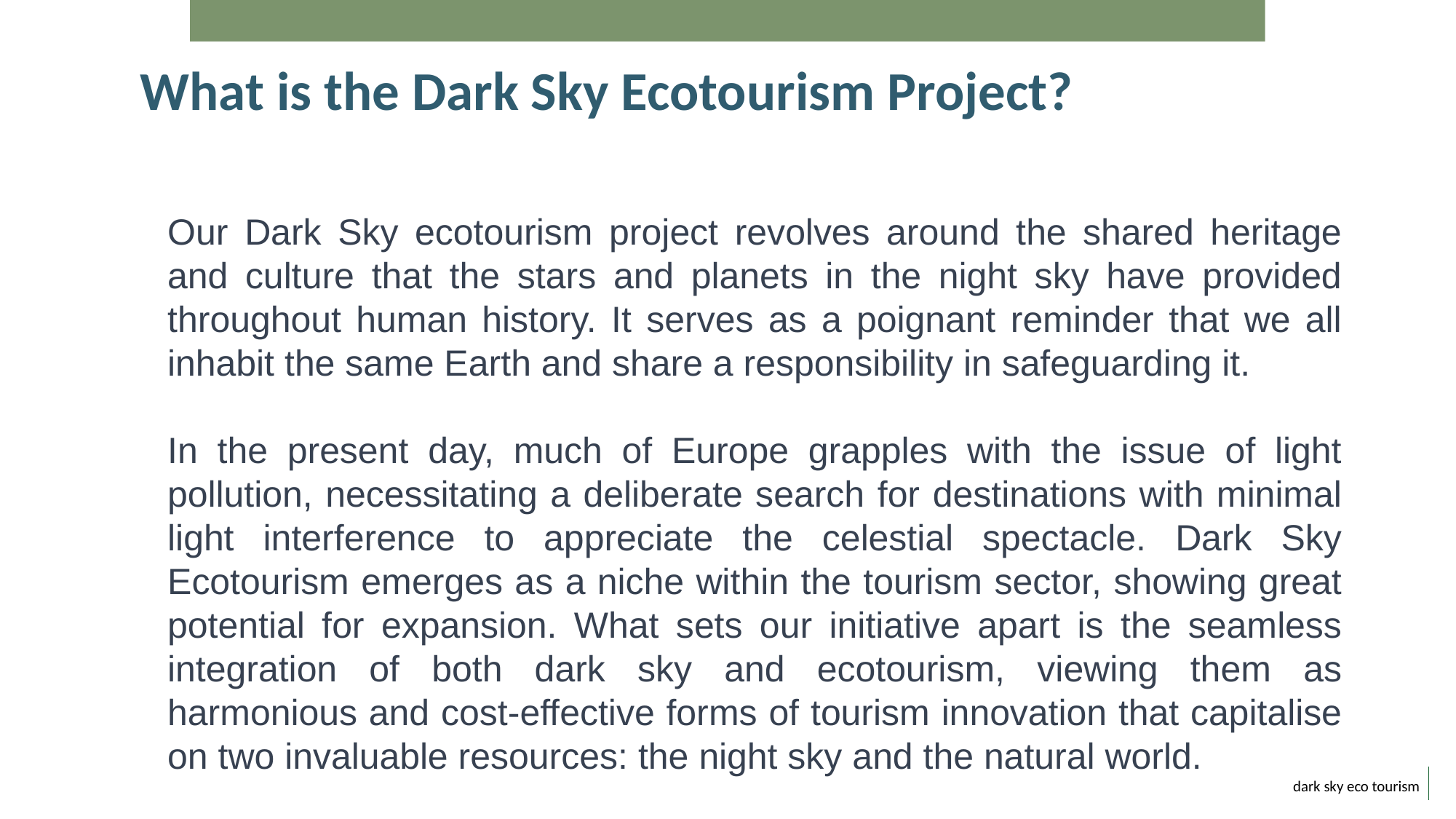

What is the Dark Sky Ecotourism Project?
	Our Dark Sky ecotourism project revolves around the shared heritage and culture that the stars and planets in the night sky have provided throughout human history. It serves as a poignant reminder that we all inhabit the same Earth and share a responsibility in safeguarding it.

	In the present day, much of Europe grapples with the issue of light pollution, necessitating a deliberate search for destinations with minimal light interference to appreciate the celestial spectacle. Dark Sky Ecotourism emerges as a niche within the tourism sector, showing great potential for expansion. What sets our initiative apart is the seamless integration of both dark sky and ecotourism, viewing them as harmonious and cost-effective forms of tourism innovation that capitalise on two invaluable resources: the night sky and the natural world.